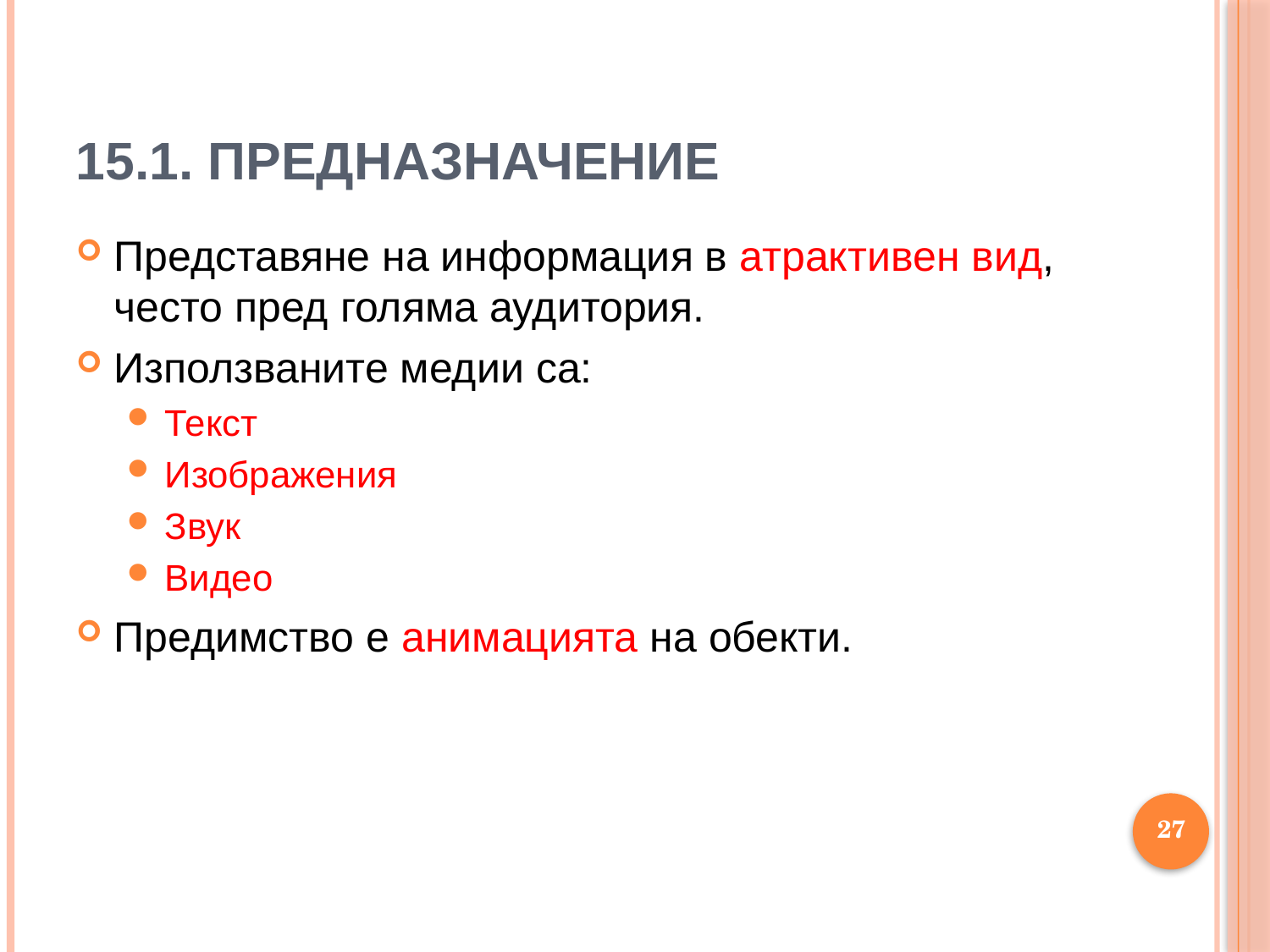

# 15.1. Предназначение
Представяне на информация в атрактивен вид, често пред голяма аудитория.
Използваните медии са:
Текст
Изображения
Звук
Видео
Предимство е анимацията на обекти.
27